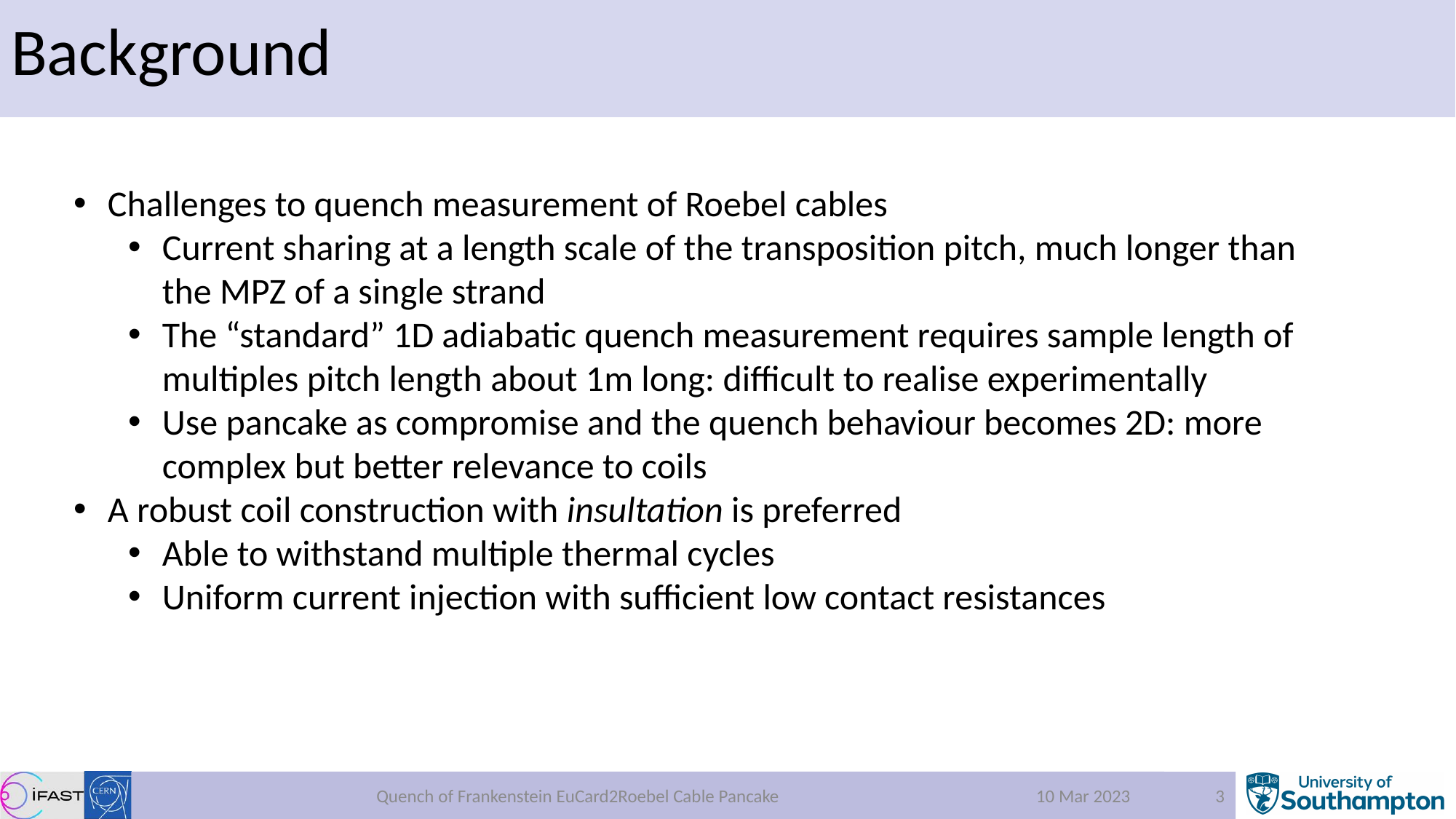

# Background
Challenges to quench measurement of Roebel cables
Current sharing at a length scale of the transposition pitch, much longer than the MPZ of a single strand
The “standard” 1D adiabatic quench measurement requires sample length of multiples pitch length about 1m long: difficult to realise experimentally
Use pancake as compromise and the quench behaviour becomes 2D: more complex but better relevance to coils
A robust coil construction with insultation is preferred
Able to withstand multiple thermal cycles
Uniform current injection with sufficient low contact resistances
10 Mar 2023
Quench of Frankenstein EuCard2Roebel Cable Pancake
 3